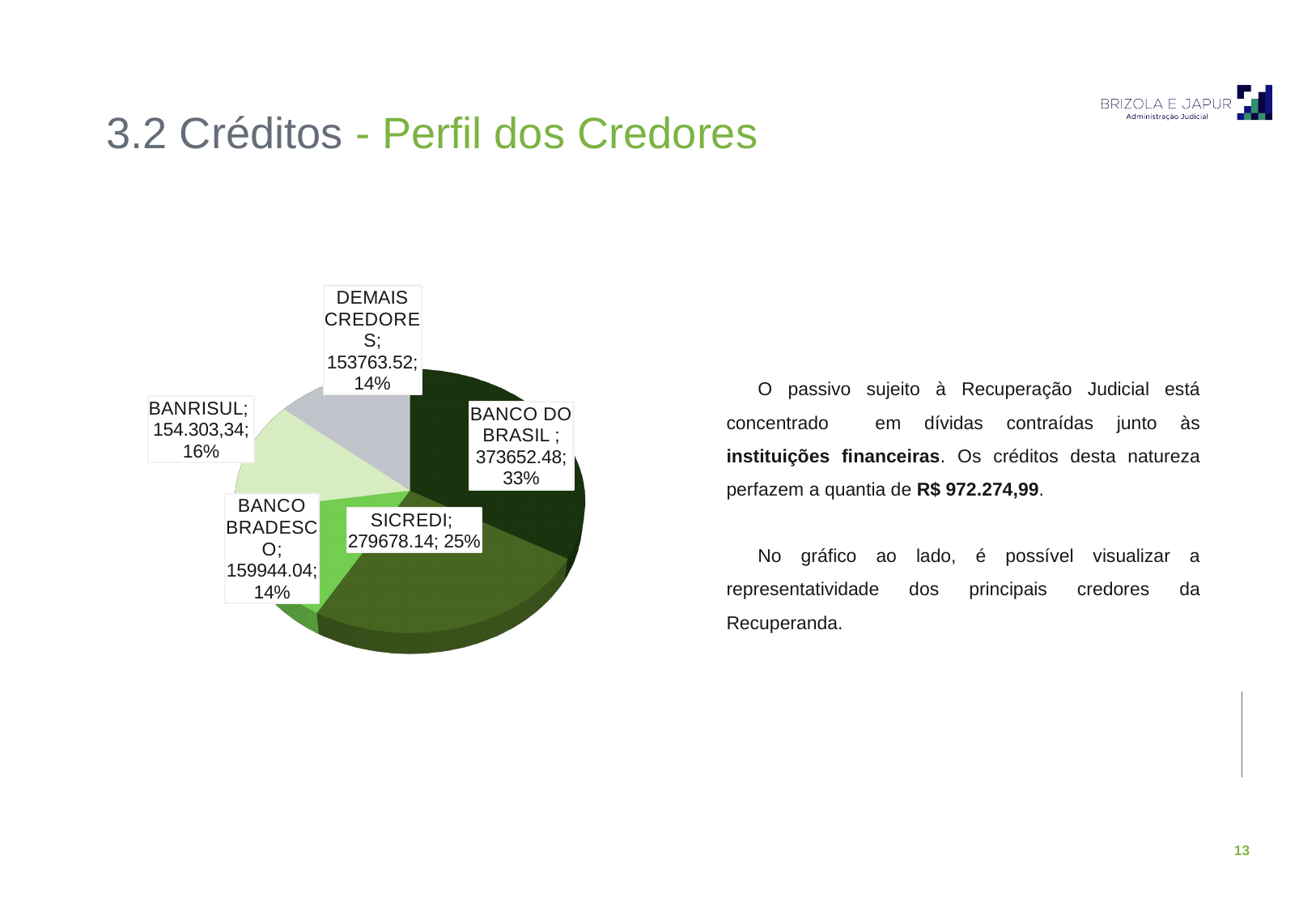

3.2 Créditos - Perfil dos Credores

[unsupported chart]

O passivo sujeito à Recuperação Judicial está concentrado  em dívidas contraídas junto às instituições financeiras. Os créditos desta natureza perfazem a quantia de R$ 972.274,99.

No gráfico ao lado, é possível visualizar a representatividade dos principais credores da Recuperanda.